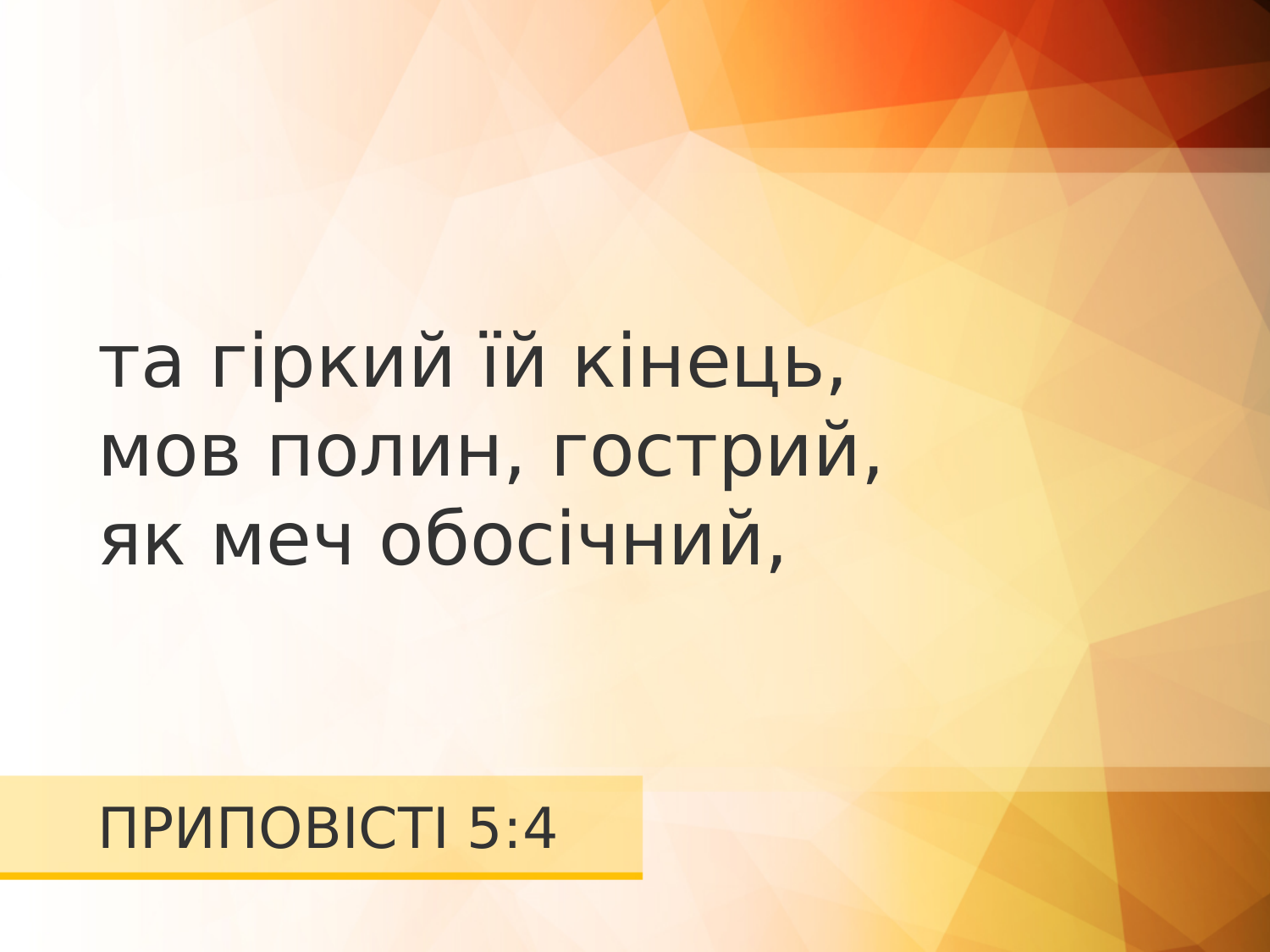

та гіркий їй кінець,
мов полин, гострий,
як меч обосічний,
# ПРИПОВІСТІ 5:4